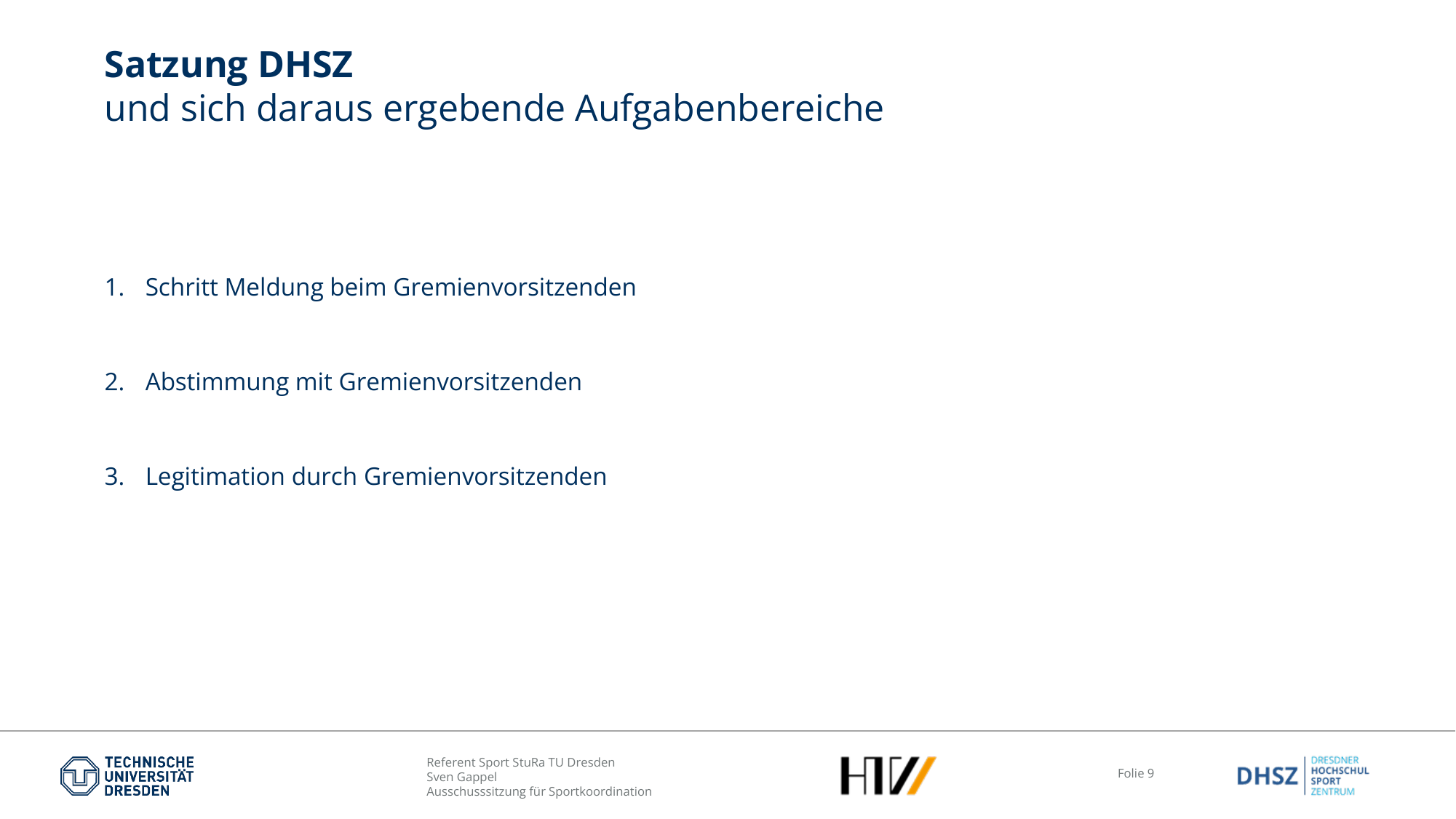

# Satzung DHSZ und sich daraus ergebende Aufgabenbereiche

Schritt Meldung beim Gremienvorsitzenden

Abstimmung mit Gremienvorsitzenden

Legitimation durch Gremienvorsitzenden